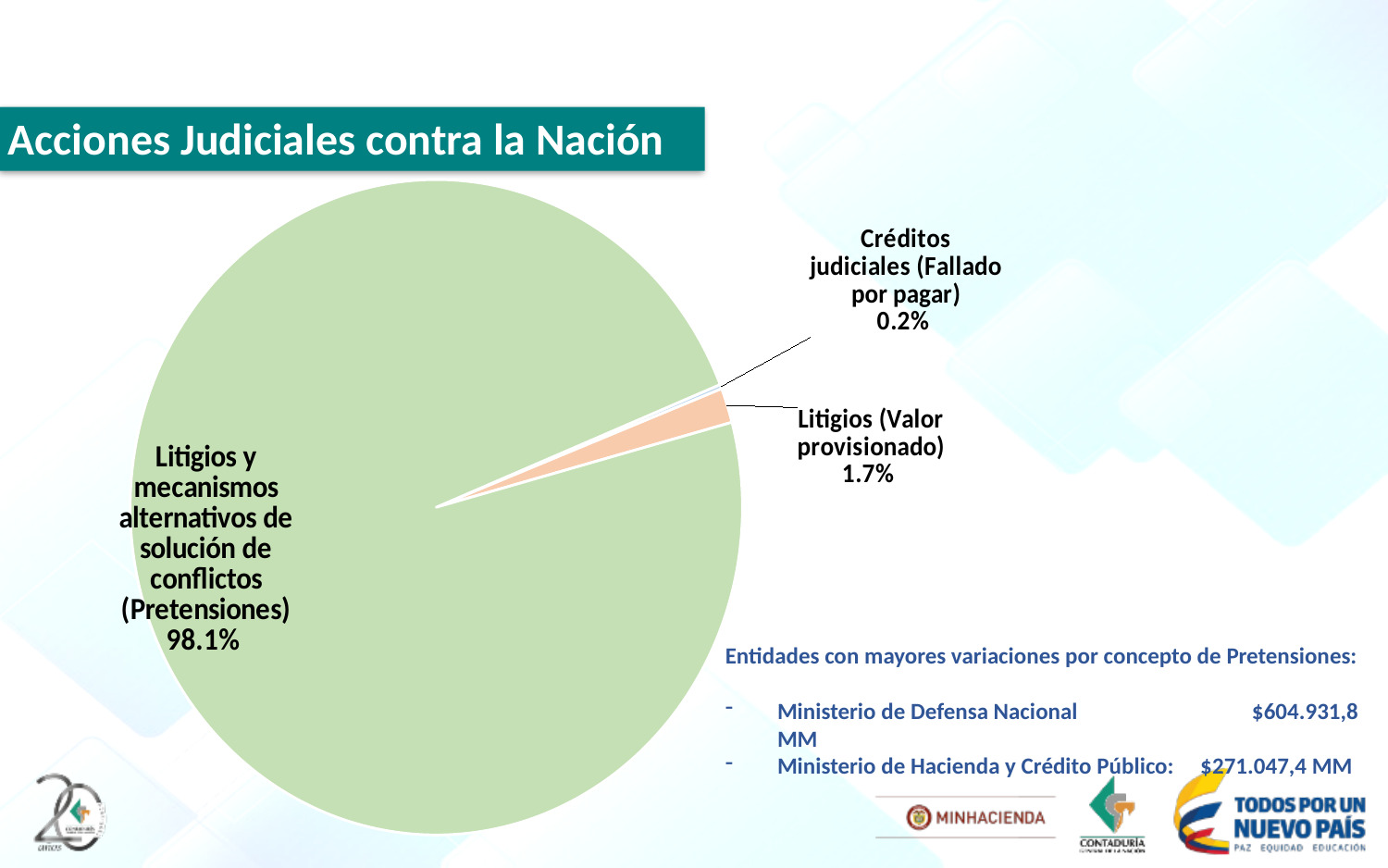

### Chart

| Category | Ventas |
|---|---|
| Créditos judiciales (Fallado por pagar) | 2885100000.0 |
| Litigios (Valor provisionado) | 22762700000.0 |
| Litigios y mecanismos alternativos de solución de conflictos (Pretensiones) | 1300542900000.0 |
Acciones Judiciales contra la Nación
Entidades con mayores variaciones por concepto de Pretensiones:

Ministerio de Defensa Nacional 	           $604.931,8 MM
Ministerio de Hacienda y Crédito Público:     $271.047,4 MM